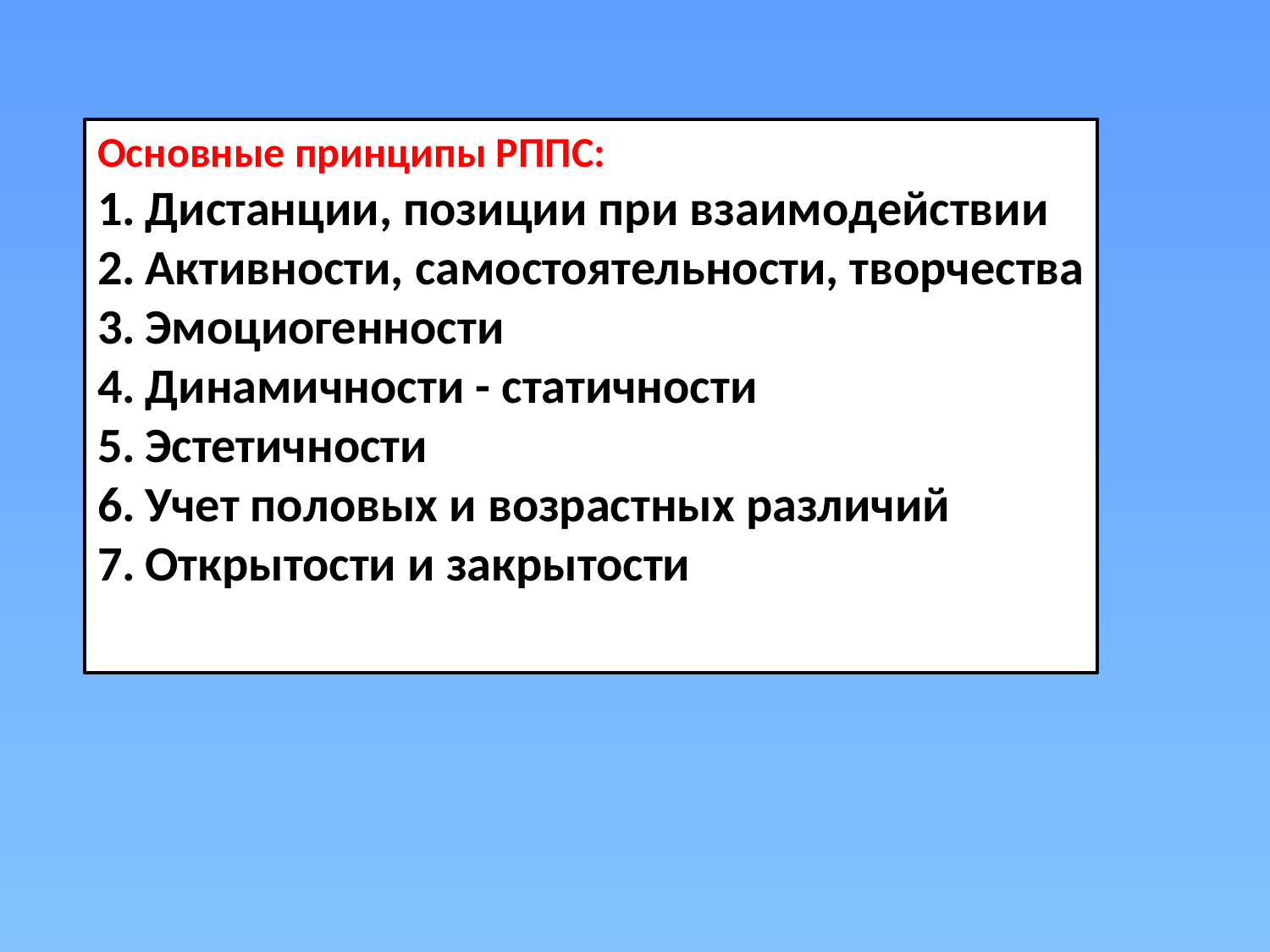

Основные принципы РППС:
Дистанции, позиции при взаимодействии
Активности, самостоятельности, творчества
Эмоциогенности
Динамичности - статичности
Эстетичности
Учет половых и возрастных различий
Открытости и закрытости